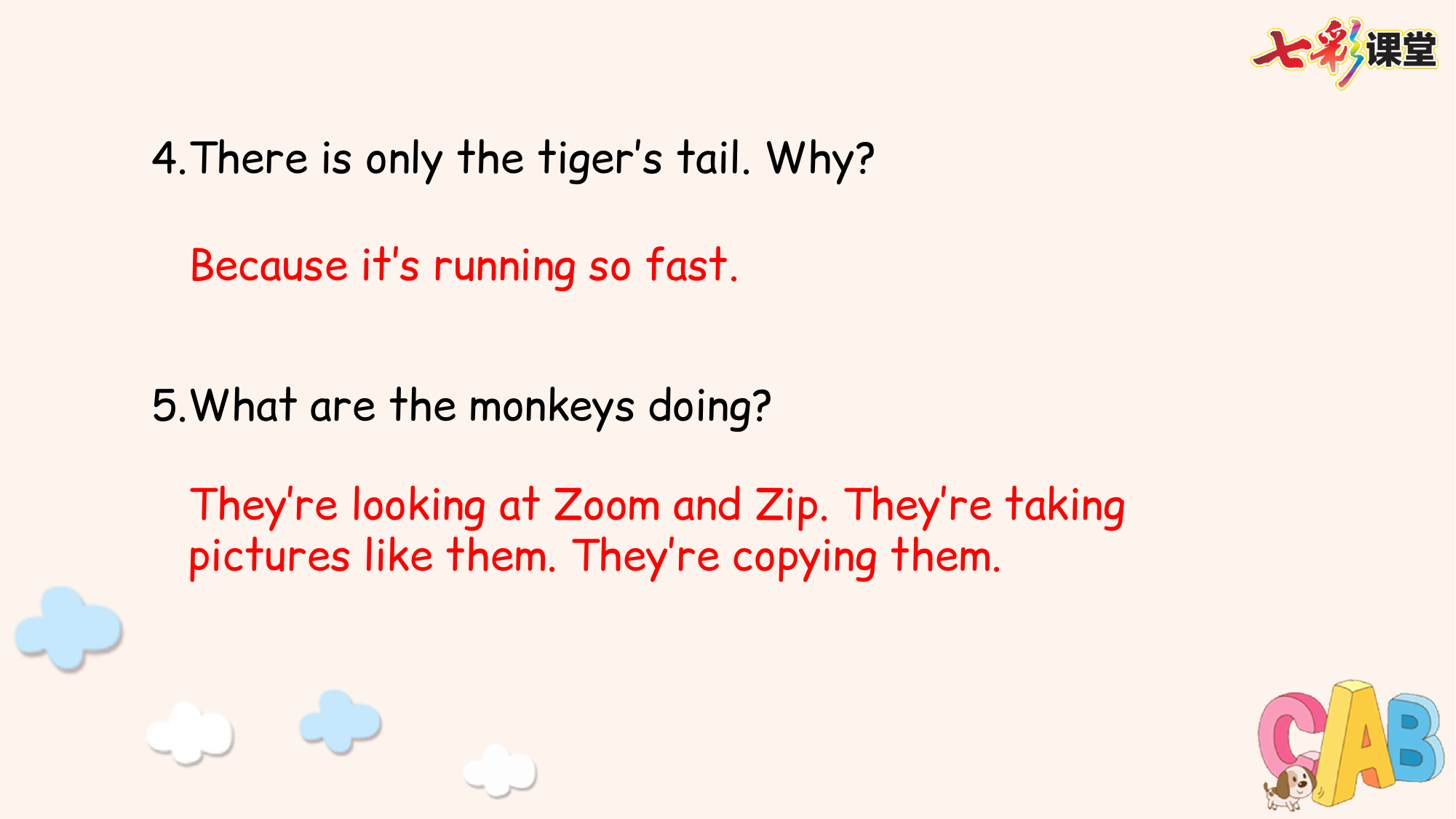

4.There is only the tiger’s tail. Why?
Because it’s running so fast.
5.What are the monkeys doing?
They’re looking at Zoom and Zip. They’re taking pictures like them. They’re copying them.